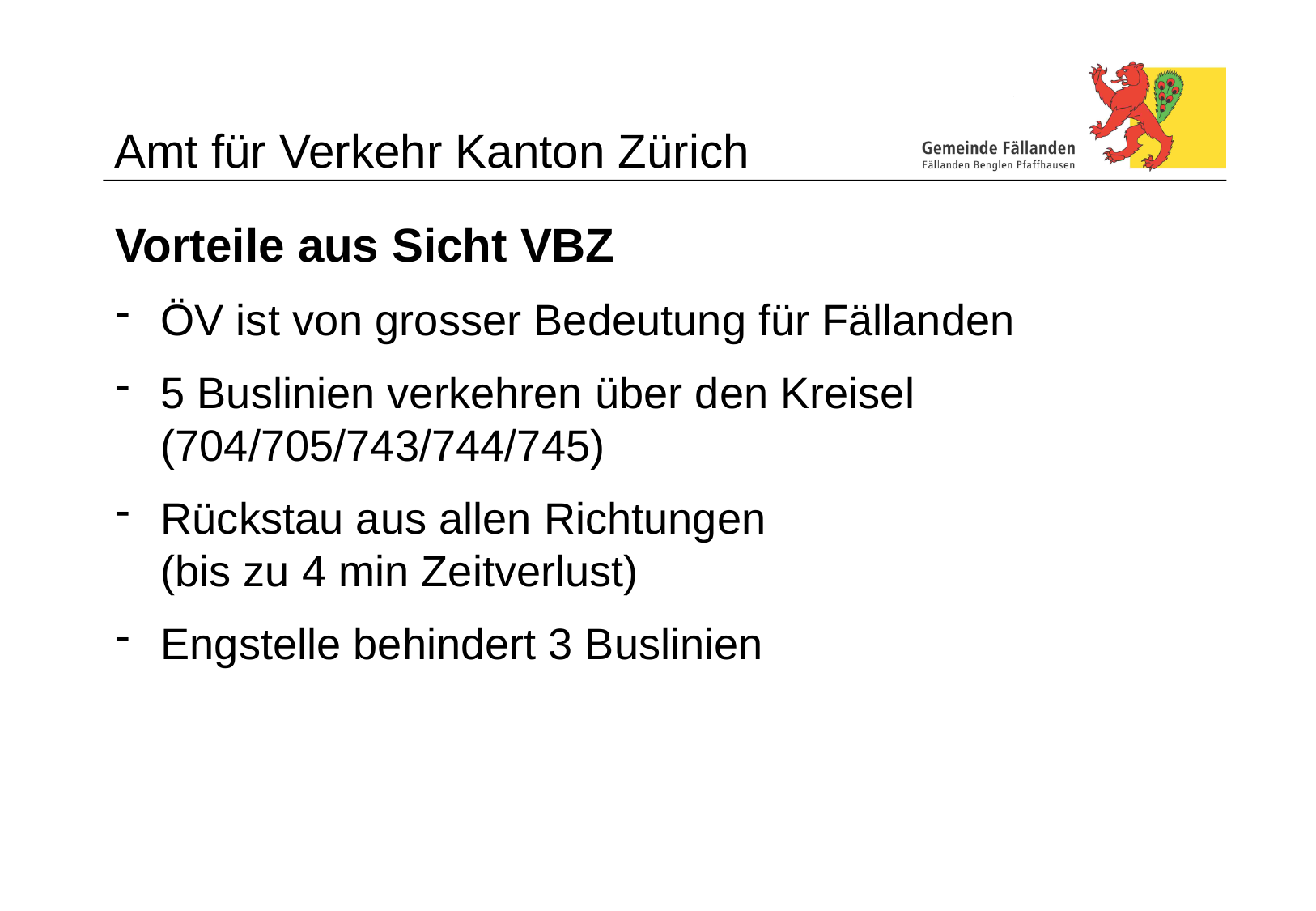

# Amt für Verkehr Kanton Zürich
Vorteile aus Sicht VBZ
ÖV ist von grosser Bedeutung für Fällanden
5 Buslinien verkehren über den Kreisel (704/705/743/744/745)
Rückstau aus allen Richtungen
(bis zu 4 min Zeitverlust)
Engstelle behindert 3 Buslinien